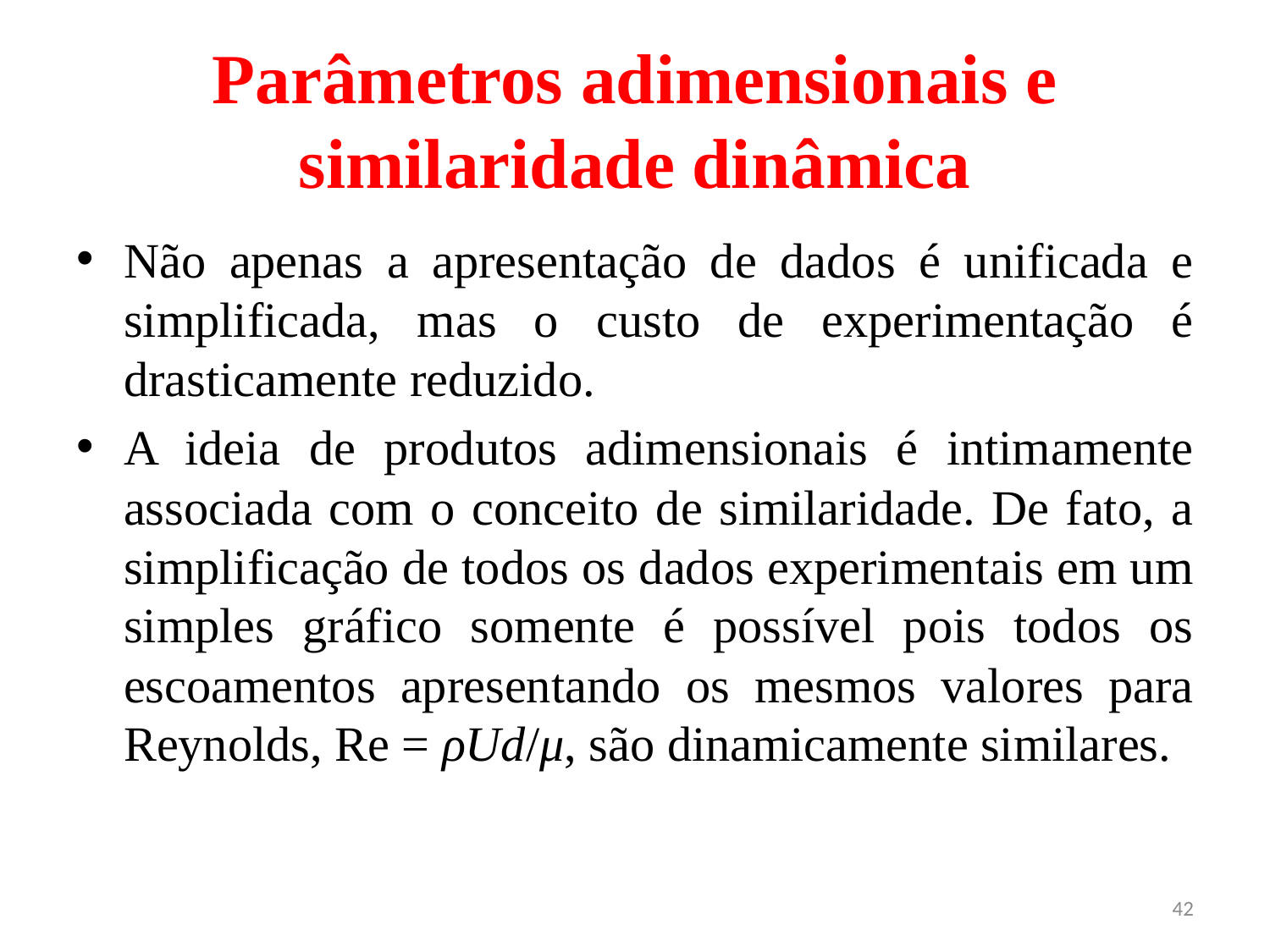

# Parâmetros adimensionais e similaridade dinâmica
Não apenas a apresentação de dados é unificada e simplificada, mas o custo de experimentação é drasticamente reduzido.
A ideia de produtos adimensionais é intimamente associada com o conceito de similaridade. De fato, a simplificação de todos os dados experimentais em um simples gráfico somente é possível pois todos os escoamentos apresentando os mesmos valores para Reynolds, Re = ρUd/μ, são dinamicamente similares.
42